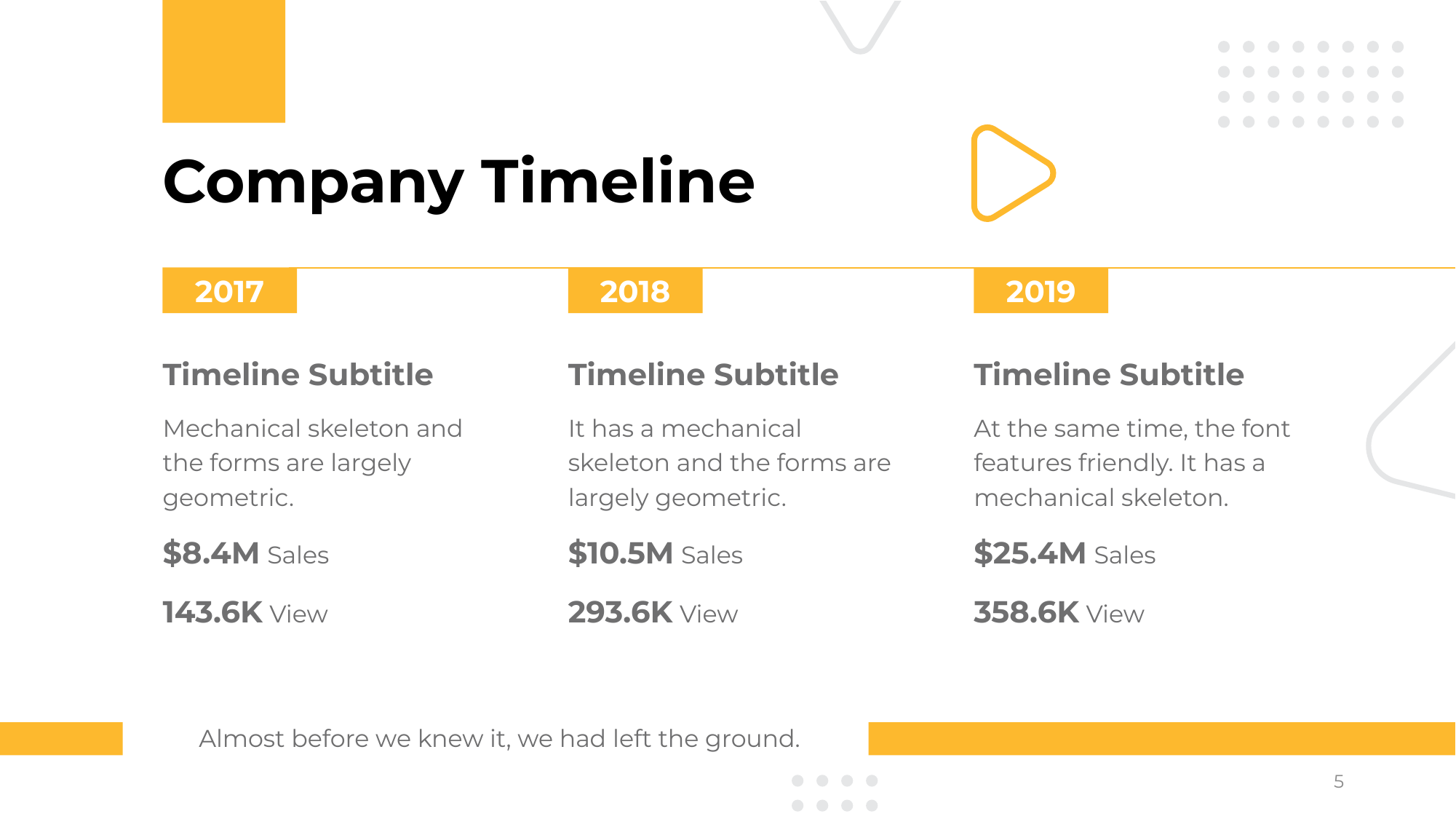

# Company Timeline
2017
2018
2019

Timeline Subtitle
Mechanical skeleton and the forms are largely geometric.
$8.4M Sales
143.6K View
Timeline Subtitle
It has a mechanical skeleton and the forms are largely geometric.
$10.5M Sales
293.6K View
Timeline Subtitle
At the same time, the font features friendly. It has a mechanical skeleton.
$25.4M Sales
358.6K View

Almost before we knew it, we had left the ground.